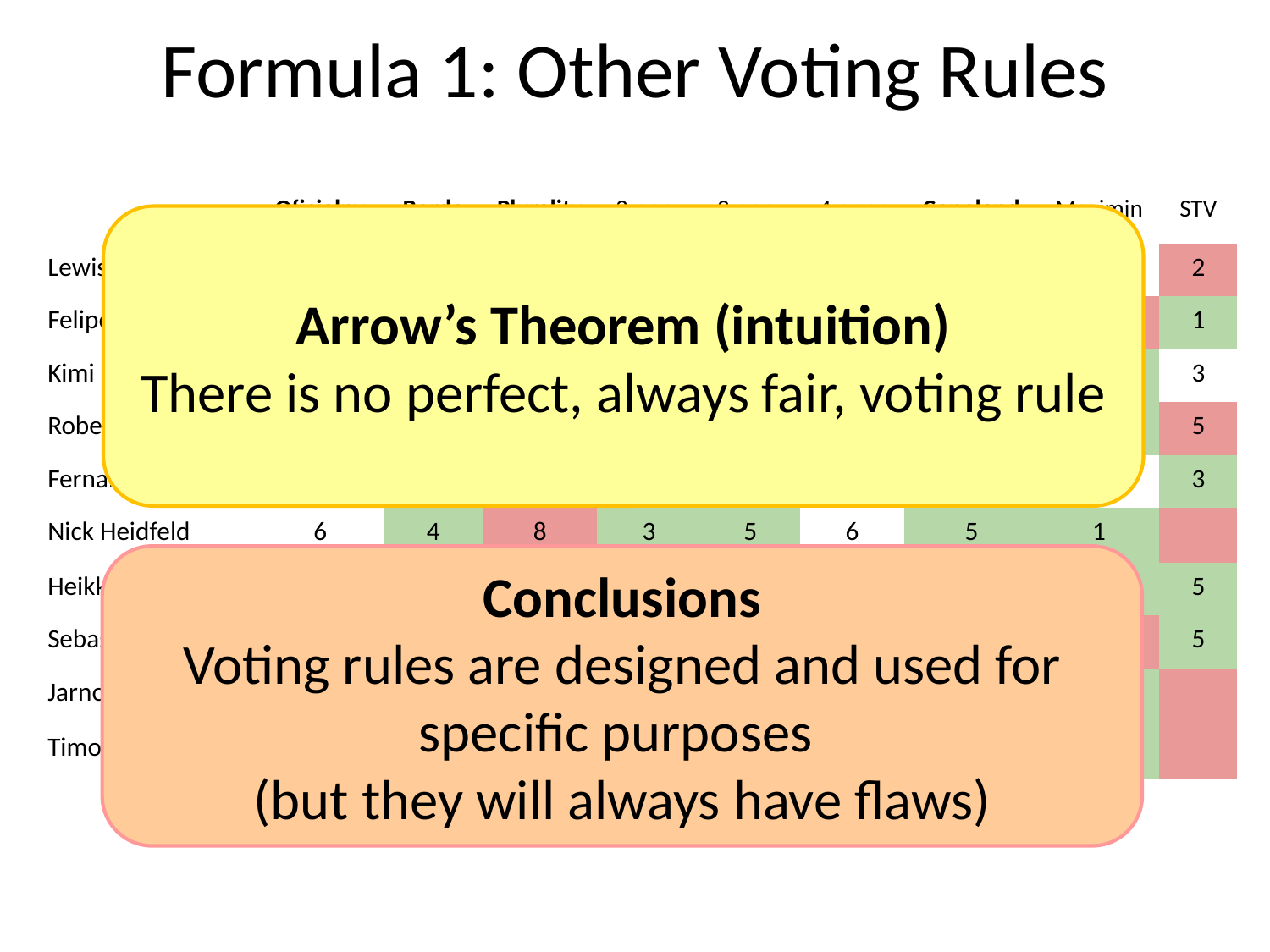

# Formula 1: Other Voting Rules
|  | Oficjalny | Borda | Plurality | 2-appr | 3-appr | 4-appr | Copeland | Maximin | STV |
| --- | --- | --- | --- | --- | --- | --- | --- | --- | --- |
| Lewis Hamilton | 1 | 1 | 2 | 2 | 1 | 1 | 2 | 1 | 2 |
| Felipe Massa | 2 | 3 | 1 | 1 | 1 | 1 | 1 | 9 | 1 |
| Kimi Räikkonen | 3 | 5 | 3 | 3 | 3 | 1 | 3 | 1 | 3 |
| Robert Kubica | 4 | 2 | 5 | 3 | 4 | 4 | 4 | 1 | 5 |
| Fernando Alonso | 5 | 6 | 3 | 6 | 6 | 5 | 7 | 5 | 3 |
| Nick Heidfeld | 6 | 4 | 8 | 3 | 5 | 6 | 5 | 1 |  |
| Heikki Kovalainen | 7 | 7 | 5 | 7 | 6 | 7 | 6 | 5 | 5 |
| Sebastian Vettel | 8 | 12 | 5 | 8 | 9 | 9 | 12 | 17 | 5 |
| Jarno Trulli | 9 | 8 | 8 | 12 | 9 | 9 | 8 | 5 |  |
| Timo Glock | 10 | 10 | 8 | 8 | 9 | 8 | 9 | 5 |  |
Arrow’s Theorem (intuition)
There is no perfect, always fair, voting rule
Conclusions
Voting rules are designed and used for specific purposes
(but they will always have flaws)